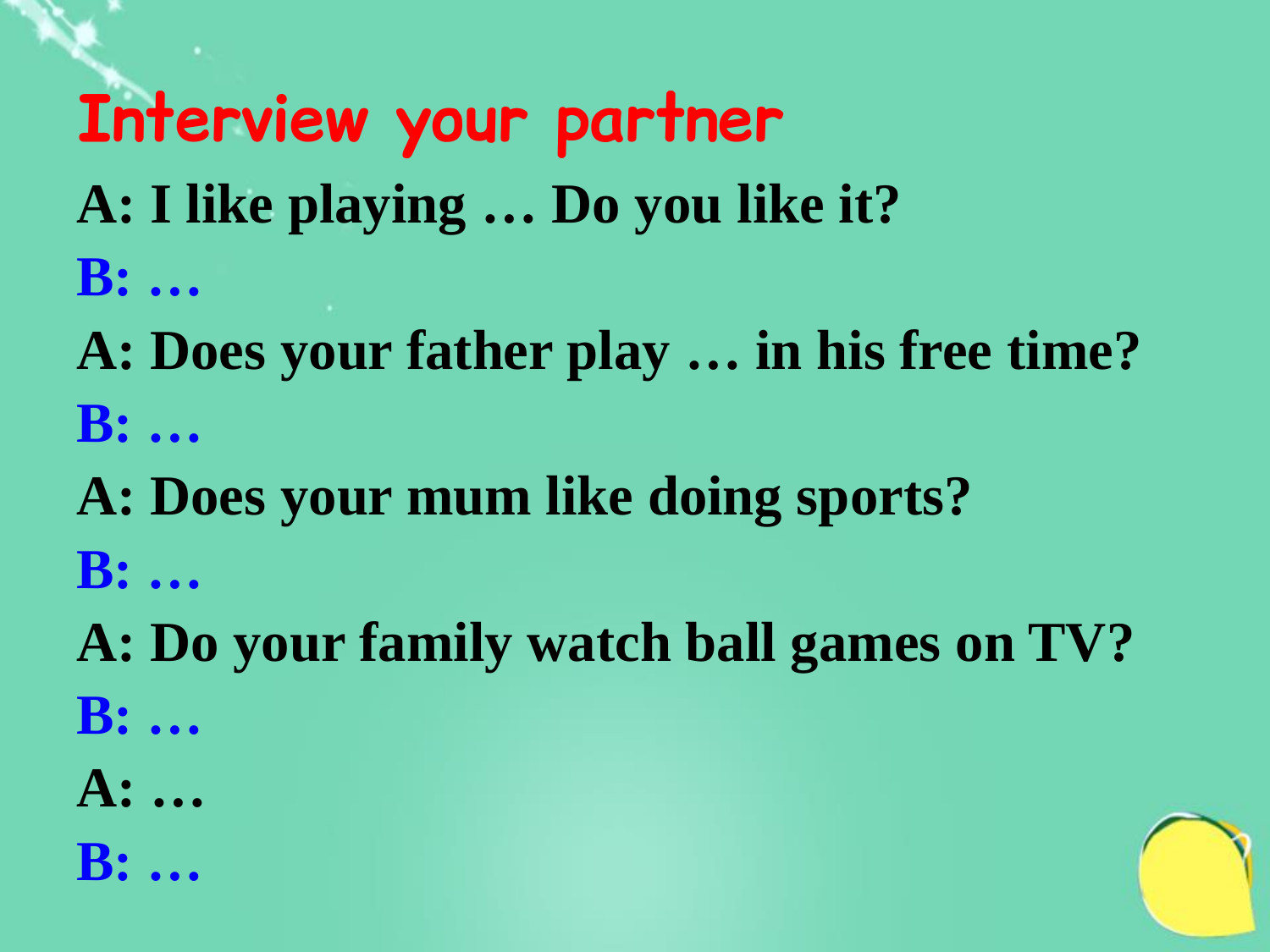

Interview your partner
A: I like playing … Do you like it?
B: …
A: Does your father play … in his free time?
B: …
A: Does your mum like doing sports?
B: …
A: Do your family watch ball games on TV?
B: …
A: …
B: …